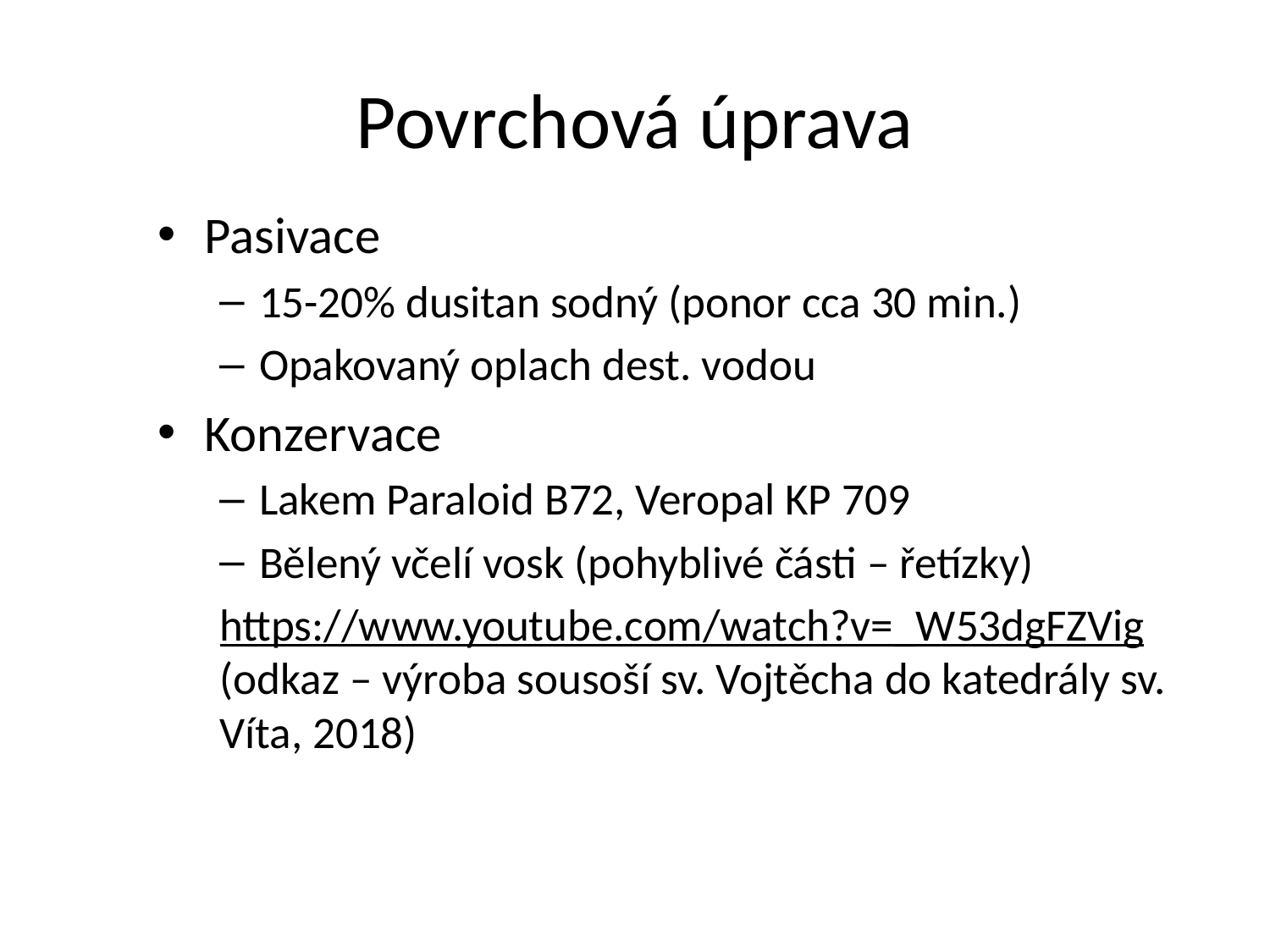

# Povrchová úprava
Pasivace
15-20% dusitan sodný (ponor cca 30 min.)
Opakovaný oplach dest. vodou
Konzervace
Lakem Paraloid B72, Veropal KP 709
Bělený včelí vosk (pohyblivé části – řetízky)
https://www.youtube.com/watch?v=_W53dgFZVig (odkaz – výroba sousoší sv. Vojtěcha do katedrály sv. Víta, 2018)